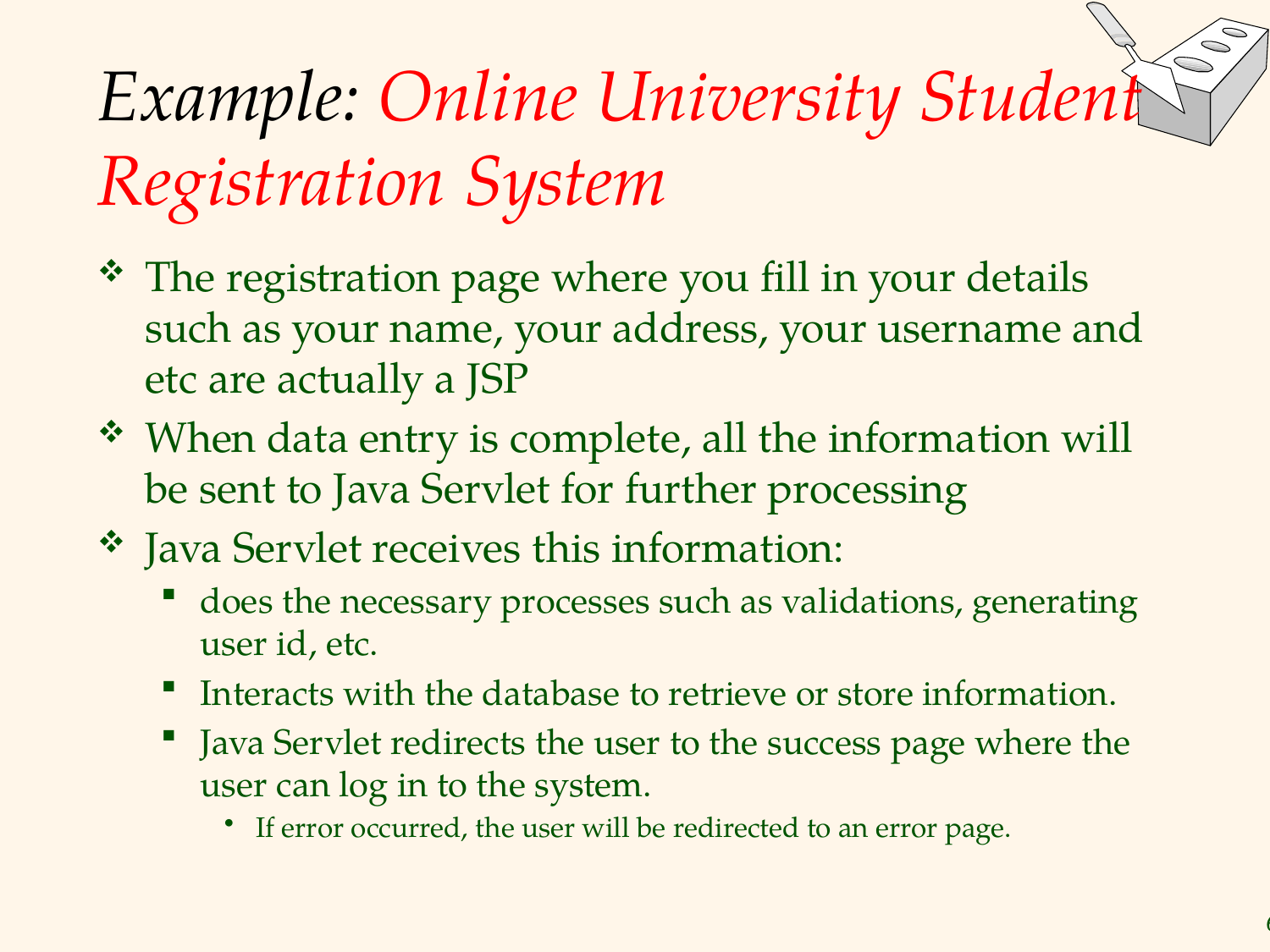

# Example: Online University Student Registration System
The registration page where you fill in your details such as your name, your address, your username and etc are actually a JSP
When data entry is complete, all the information will be sent to Java Servlet for further processing
Java Servlet receives this information:
does the necessary processes such as validations, generating user id, etc.
Interacts with the database to retrieve or store information.
Java Servlet redirects the user to the success page where the user can log in to the system.
If error occurred, the user will be redirected to an error page.